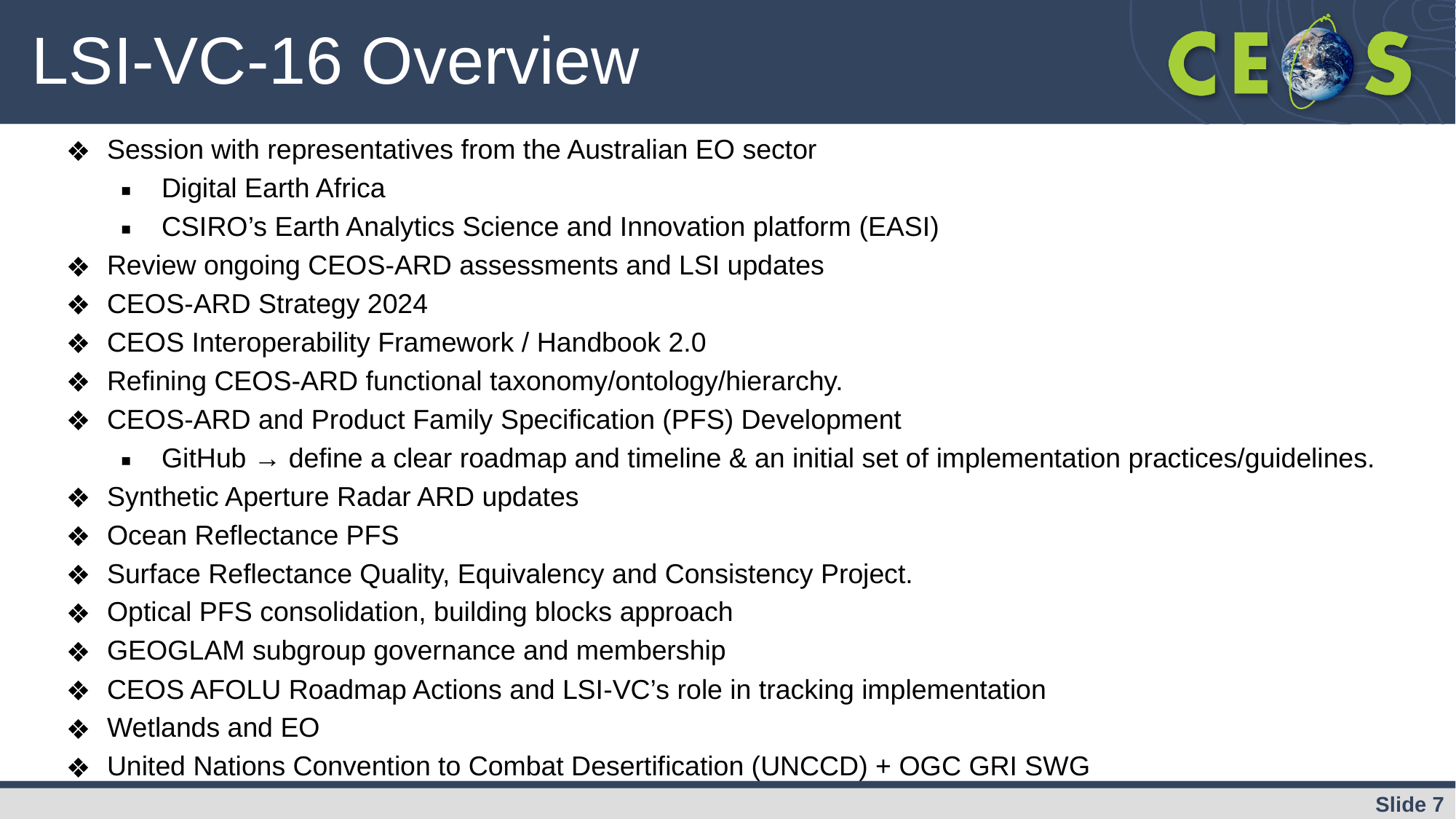

# LSI-VC-16 Overview
Session with representatives from the Australian EO sector
Digital Earth Africa
CSIRO’s Earth Analytics Science and Innovation platform (EASI)
Review ongoing CEOS-ARD assessments and LSI updates
CEOS-ARD Strategy 2024
CEOS Interoperability Framework / Handbook 2.0
Refining CEOS-ARD functional taxonomy/ontology/hierarchy.
CEOS-ARD and Product Family Specification (PFS) Development
GitHub → define a clear roadmap and timeline & an initial set of implementation practices/guidelines.
Synthetic Aperture Radar ARD updates
Ocean Reflectance PFS
Surface Reflectance Quality, Equivalency and Consistency Project.
Optical PFS consolidation, building blocks approach
GEOGLAM subgroup governance and membership
CEOS AFOLU Roadmap Actions and LSI-VC’s role in tracking implementation
Wetlands and EO
United Nations Convention to Combat Desertification (UNCCD) + OGC GRI SWG